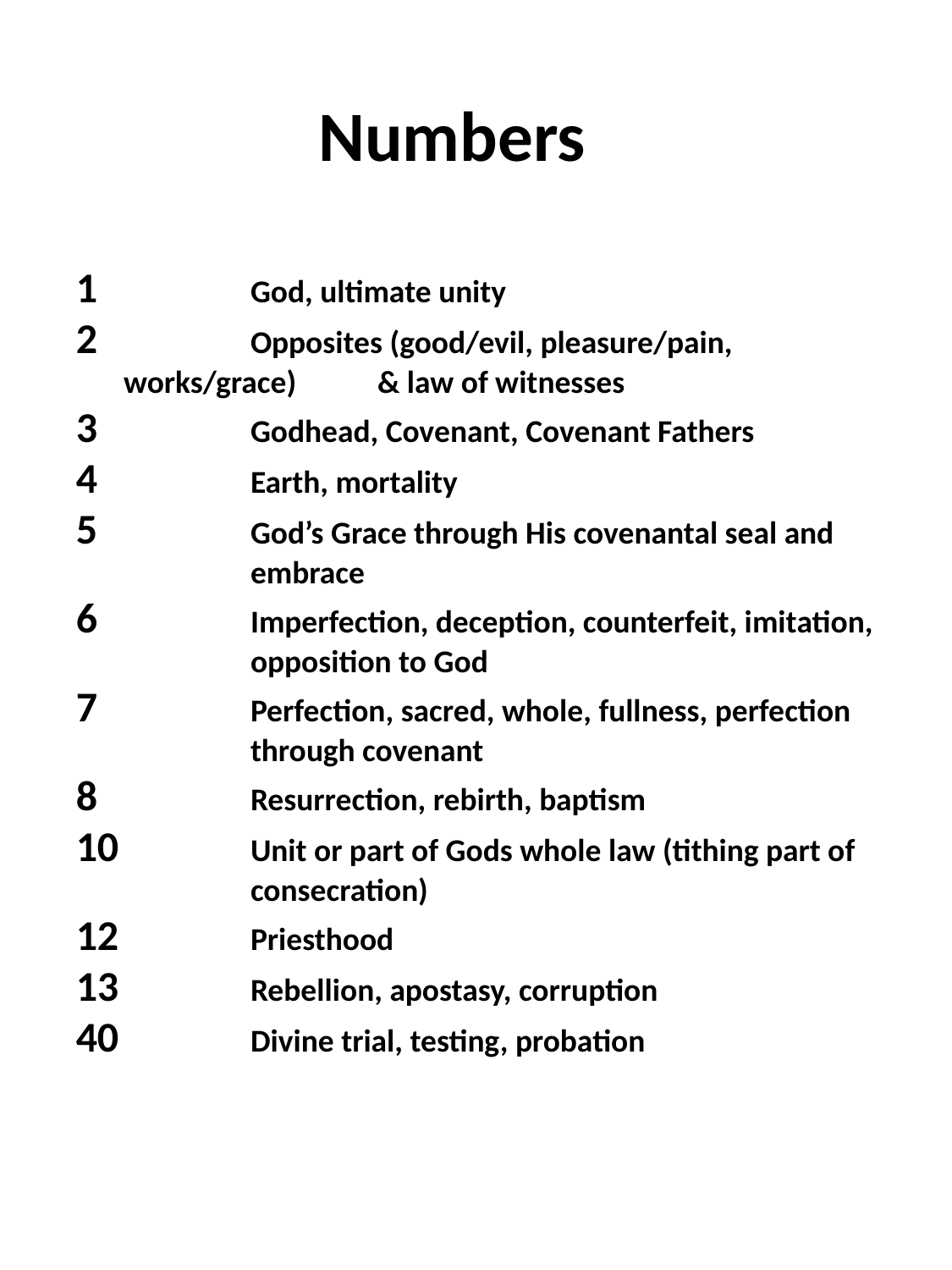

Numbers
1		God, ultimate unity
2		Opposites (good/evil, pleasure/pain, works/grace) 	& law of witnesses
3		Godhead, Covenant, Covenant Fathers
4		Earth, mortality
5		God’s Grace through His covenantal seal and 	embrace
6		Imperfection, deception, counterfeit, imitation, 	opposition to God
7		Perfection, sacred, whole, fullness, perfection 	through covenant
8  	 	Resurrection, rebirth, baptism
10		Unit or part of Gods whole law (tithing part of 	consecration)
12		Priesthood
13		Rebellion, apostasy, corruption
40		Divine trial, testing, probation